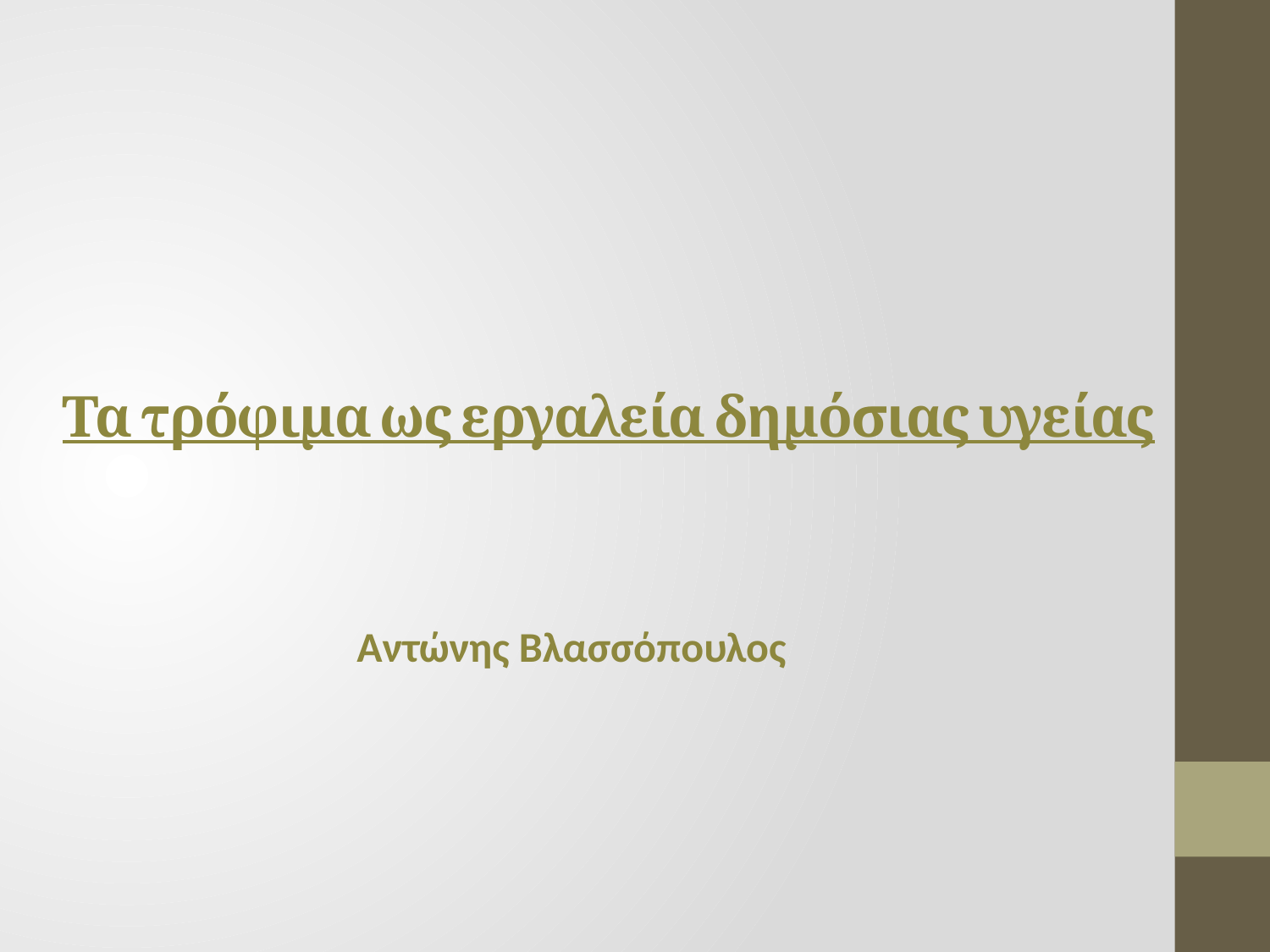

# Τα τρόφιμα ως εργαλεία δημόσιας υγείας
Αντώνης Βλασσόπουλος